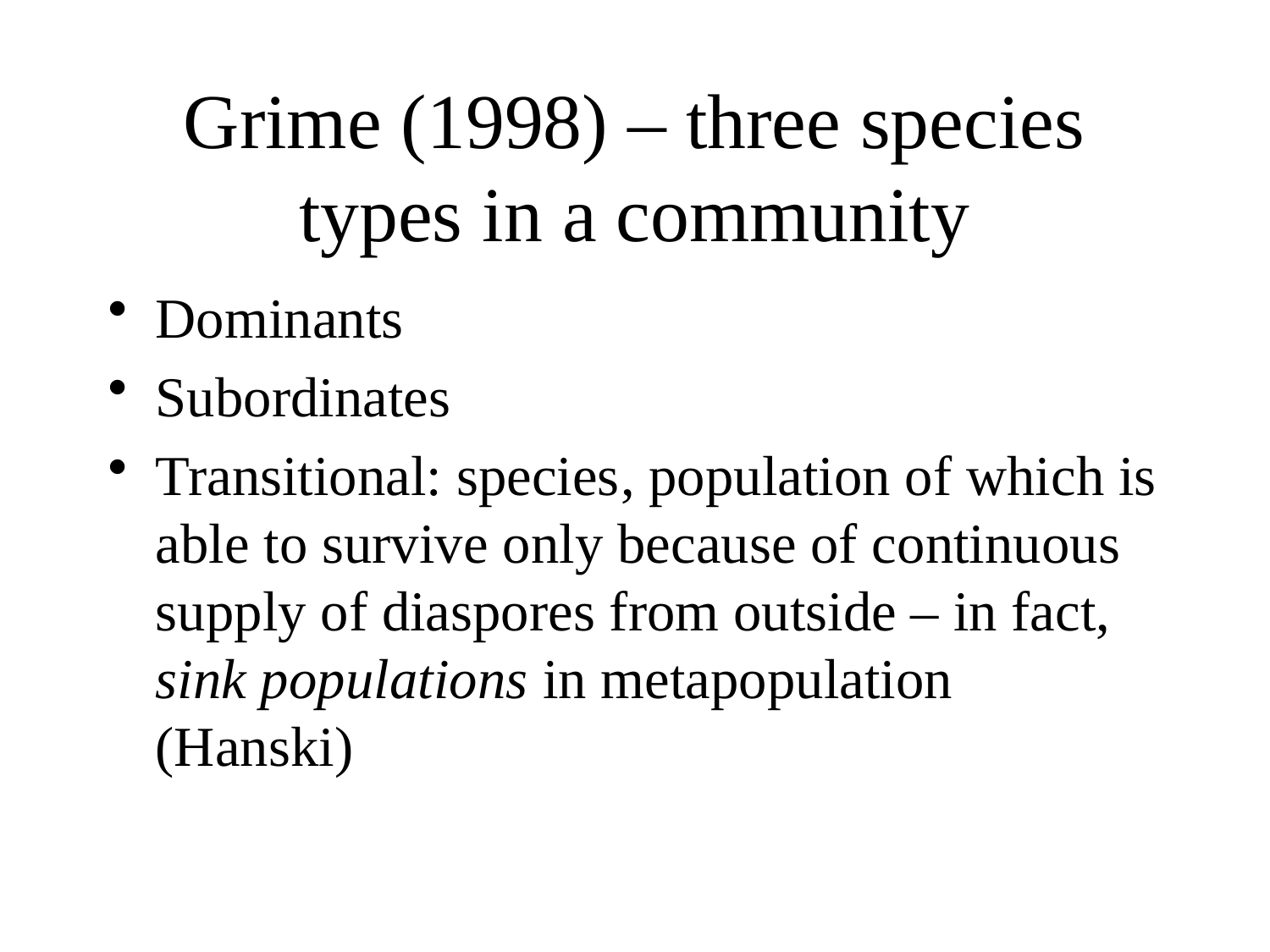

# Grime (1998) – three species types in a community
Dominants
Subordinates
Transitional: species, population of which is able to survive only because of continuous supply of diaspores from outside – in fact, sink populations in metapopulation (Hanski)